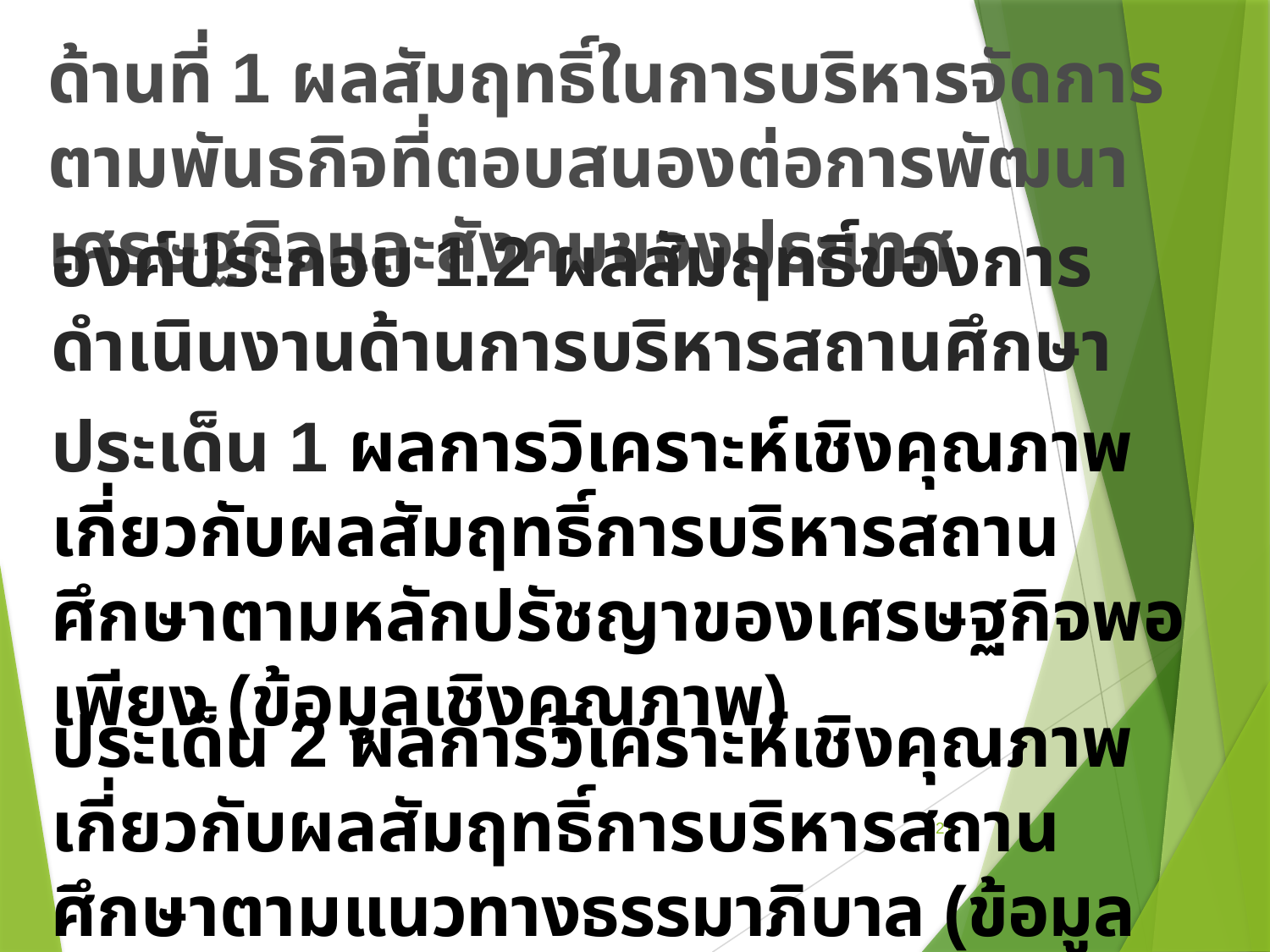

ด้านที่ 1 ผลสัมฤทธิ์ในการบริหารจัดการตามพันธกิจที่ตอบสนองต่อการพัฒนาเศรษฐกิจและสังคมของประเทศ
องค์ประกอบ 1.2 ผลสัมฤทธิ์ของการดำเนินงานด้านการบริหารสถานศึกษา
ประเด็น 1 ผลการวิเคราะห์เชิงคุณภาพเกี่ยวกับผลสัมฤทธิ์การบริหารสถานศึกษาตามหลักปรัชญาของเศรษฐกิจพอเพียง (ข้อมูลเชิงคุณภาพ)
ประเด็น 2 ผลการวิเคราะห์เชิงคุณภาพเกี่ยวกับผลสัมฤทธิ์การบริหารสถานศึกษาตามแนวทางธรรมาภิบาล (ข้อมูลเชิงคุณภาพ)
21